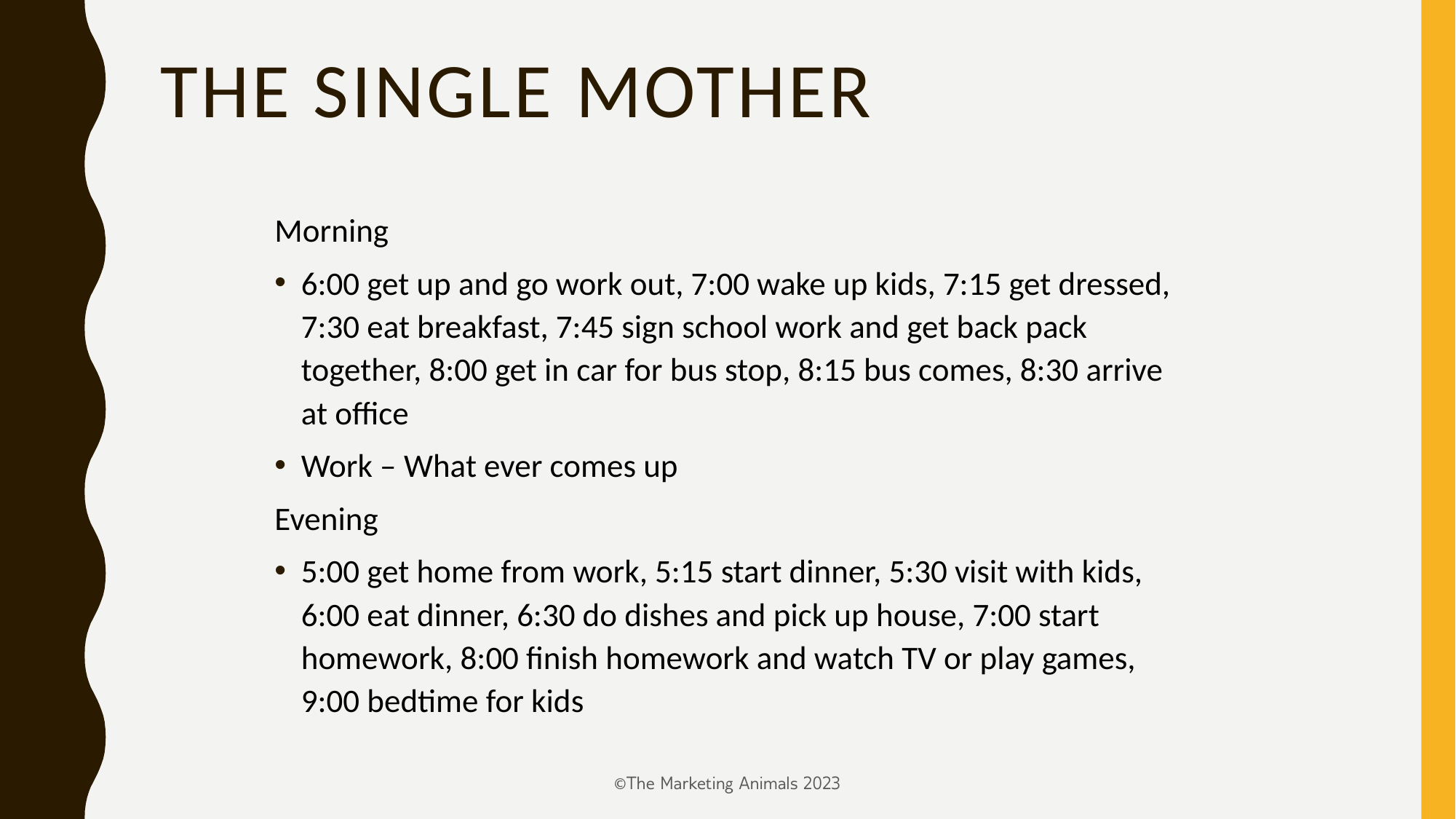

# The Single Mother
Morning
6:00 get up and go work out, 7:00 wake up kids, 7:15 get dressed, 7:30 eat breakfast, 7:45 sign school work and get back pack together, 8:00 get in car for bus stop, 8:15 bus comes, 8:30 arrive at office
Work – What ever comes up
Evening
5:00 get home from work, 5:15 start dinner, 5:30 visit with kids, 6:00 eat dinner, 6:30 do dishes and pick up house, 7:00 start homework, 8:00 finish homework and watch TV or play games, 9:00 bedtime for kids
©The Marketing Animals 2023